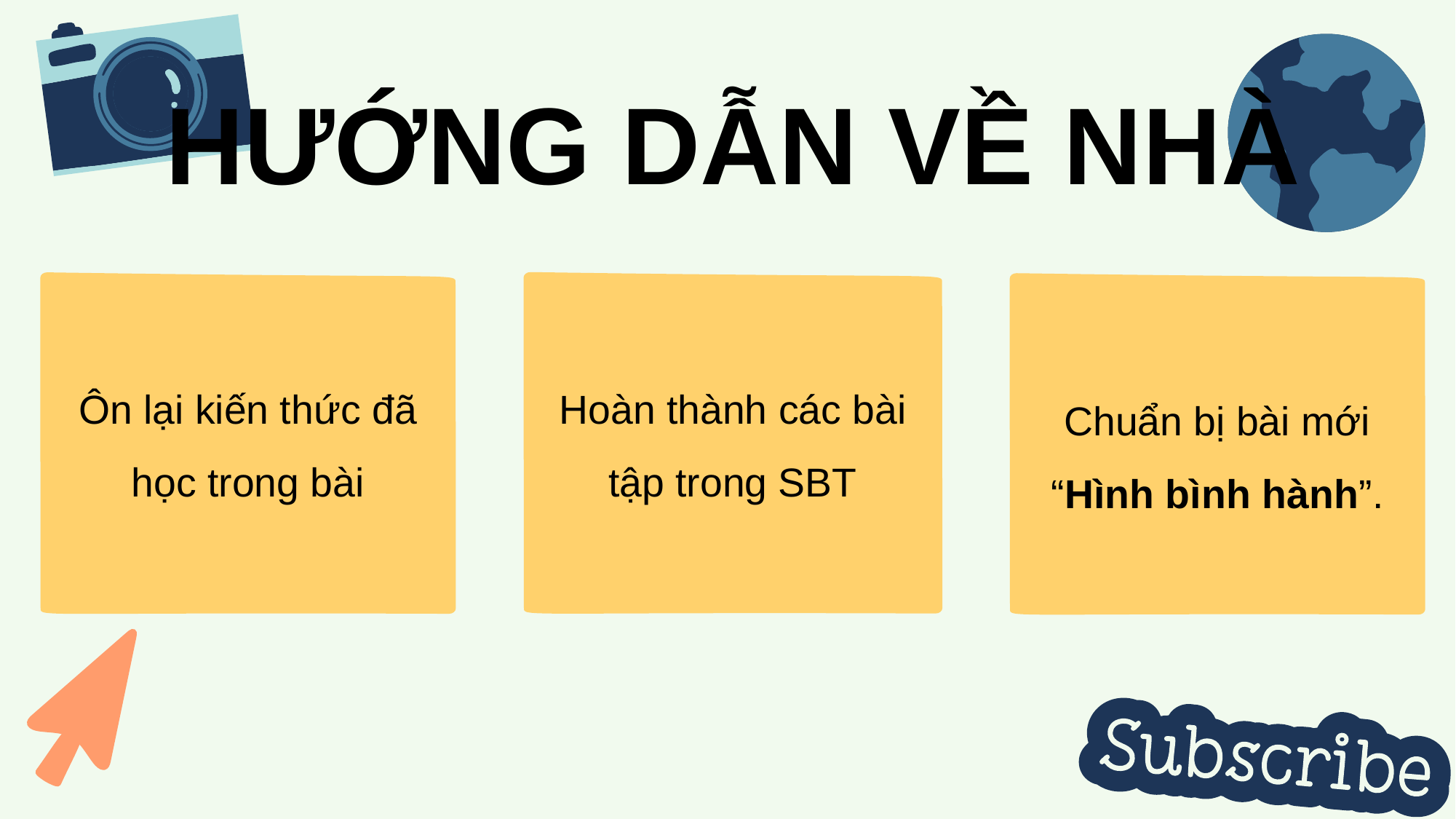

HƯỚNG DẪN VỀ NHÀ
Hoàn thành các bài tập trong SBT

Ôn lại kiến thức đã học trong bài

Chuẩn bị bài mới “Hình bình hành”.